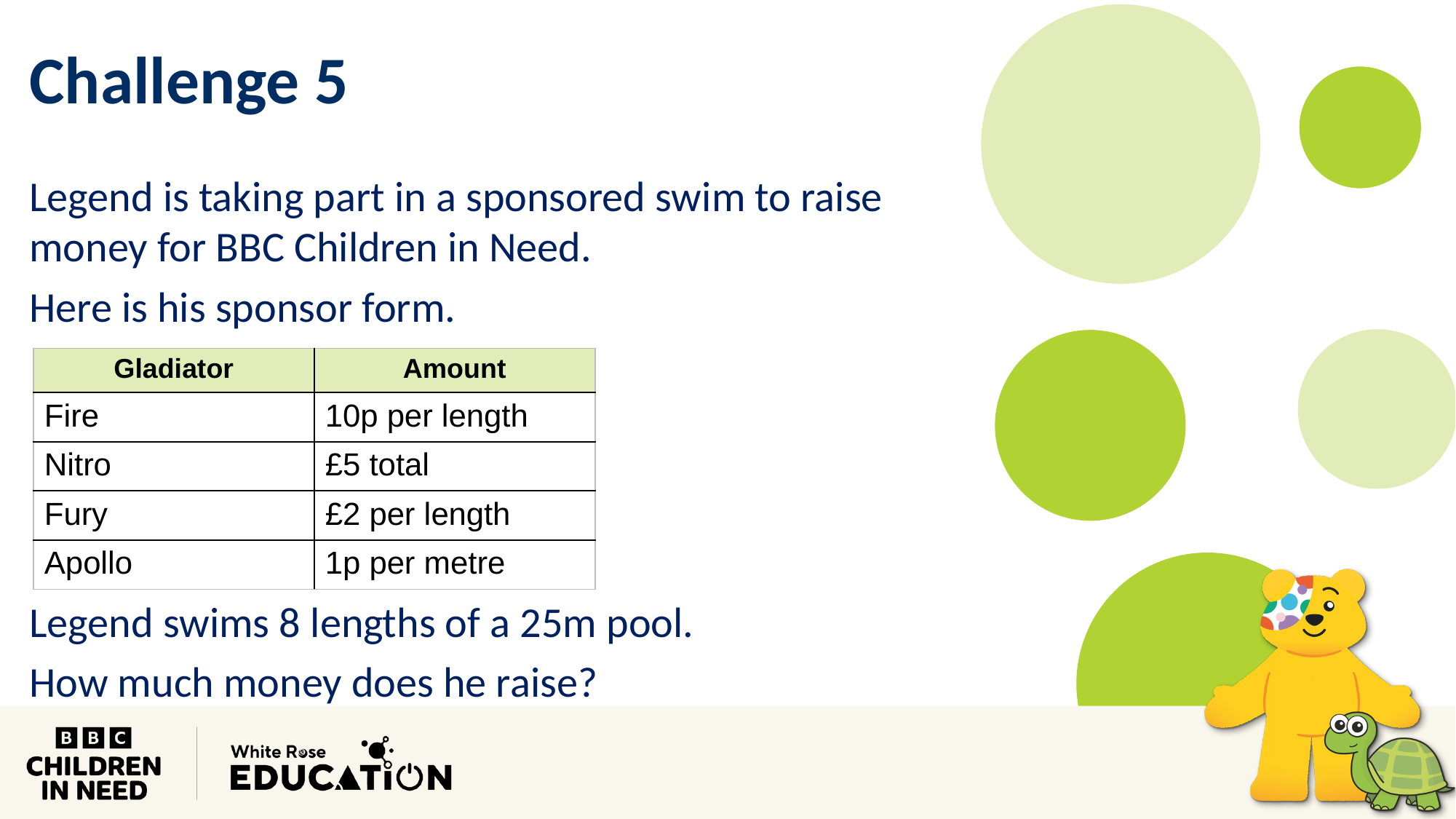

Challenge 5
Legend is taking part in a sponsored swim to raise
money for BBC Children in Need.
Here is his sponsor form.

Legend swims 8 lengths of a 25m pool.
How much money does he raise?
| Gladiator | Amount |
| --- | --- |
| Fire | 10p per length |
| Nitro | £5 total |
| Fury | £2 per length |
| Apollo | 1p per metre |